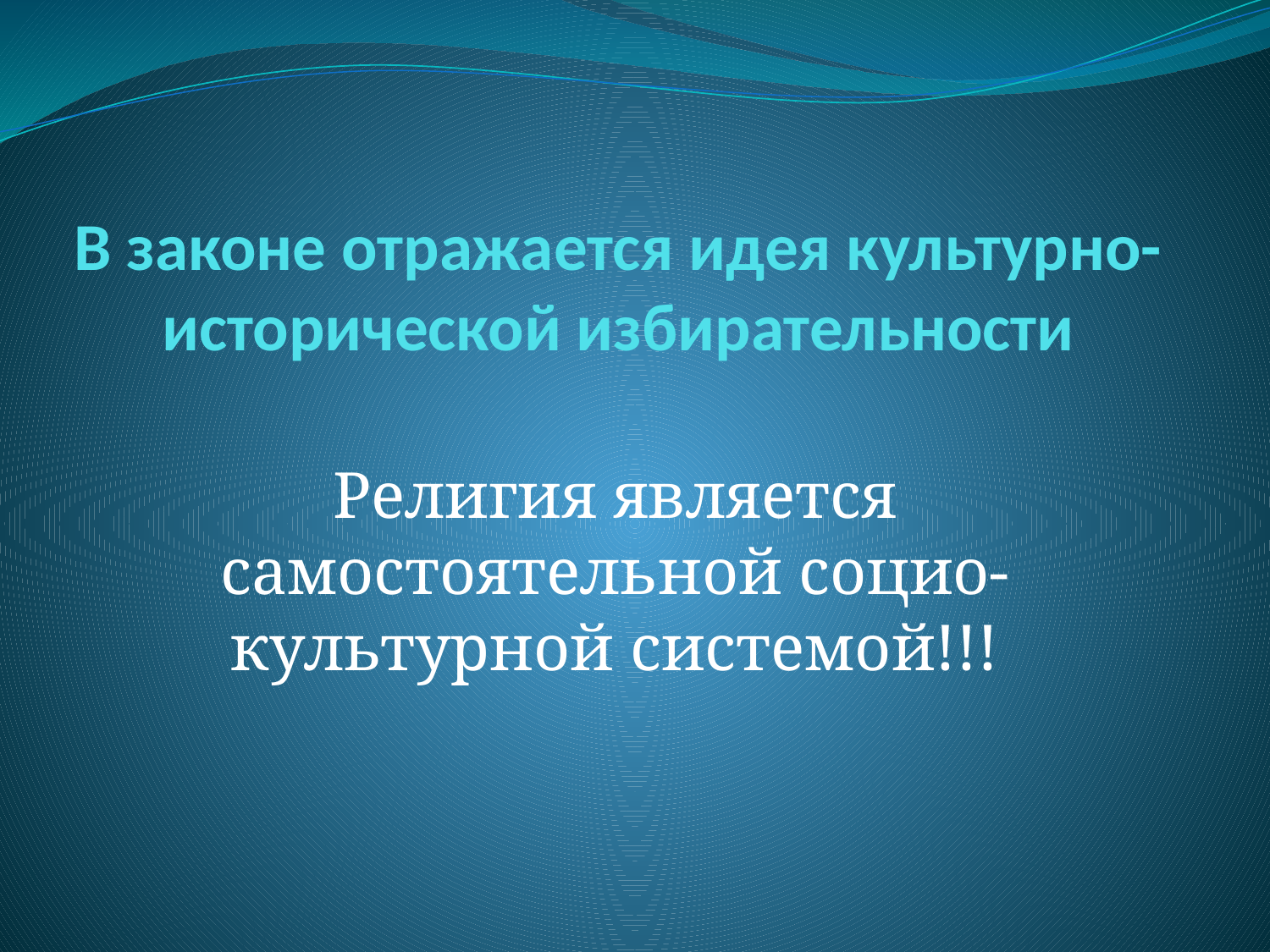

# В законе отражается идея культурно-исторической избирательности
Религия является самостоятельной социо-культурной системой!!!